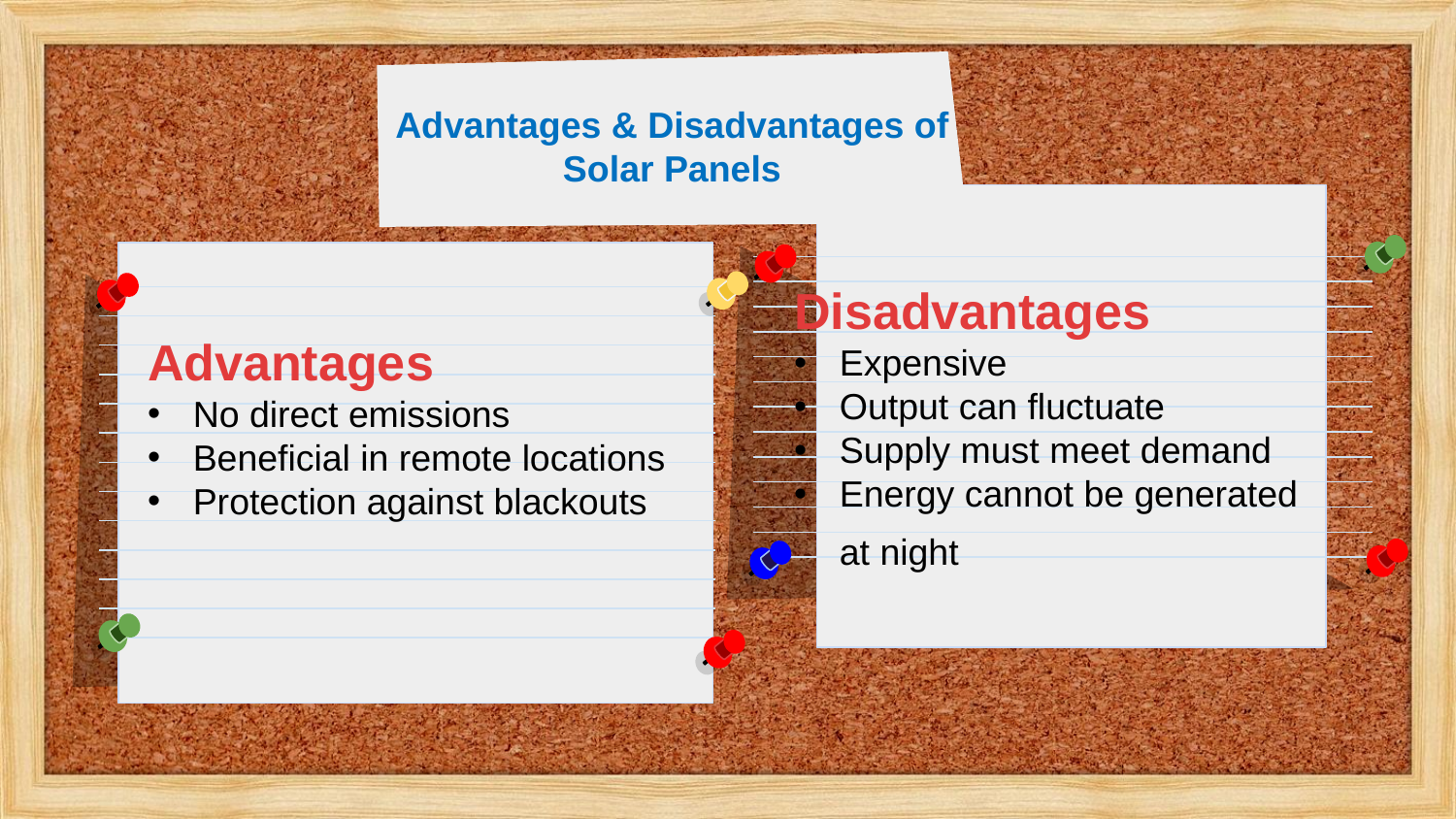

Advantages & Disadvantages of Solar Panels

Disadvantages
Expensive
Output can fluctuate
Supply must meet demand
Energy cannot be generated at night

Advantages
No direct emissions
Beneficial in remote locations
Protection against blackouts